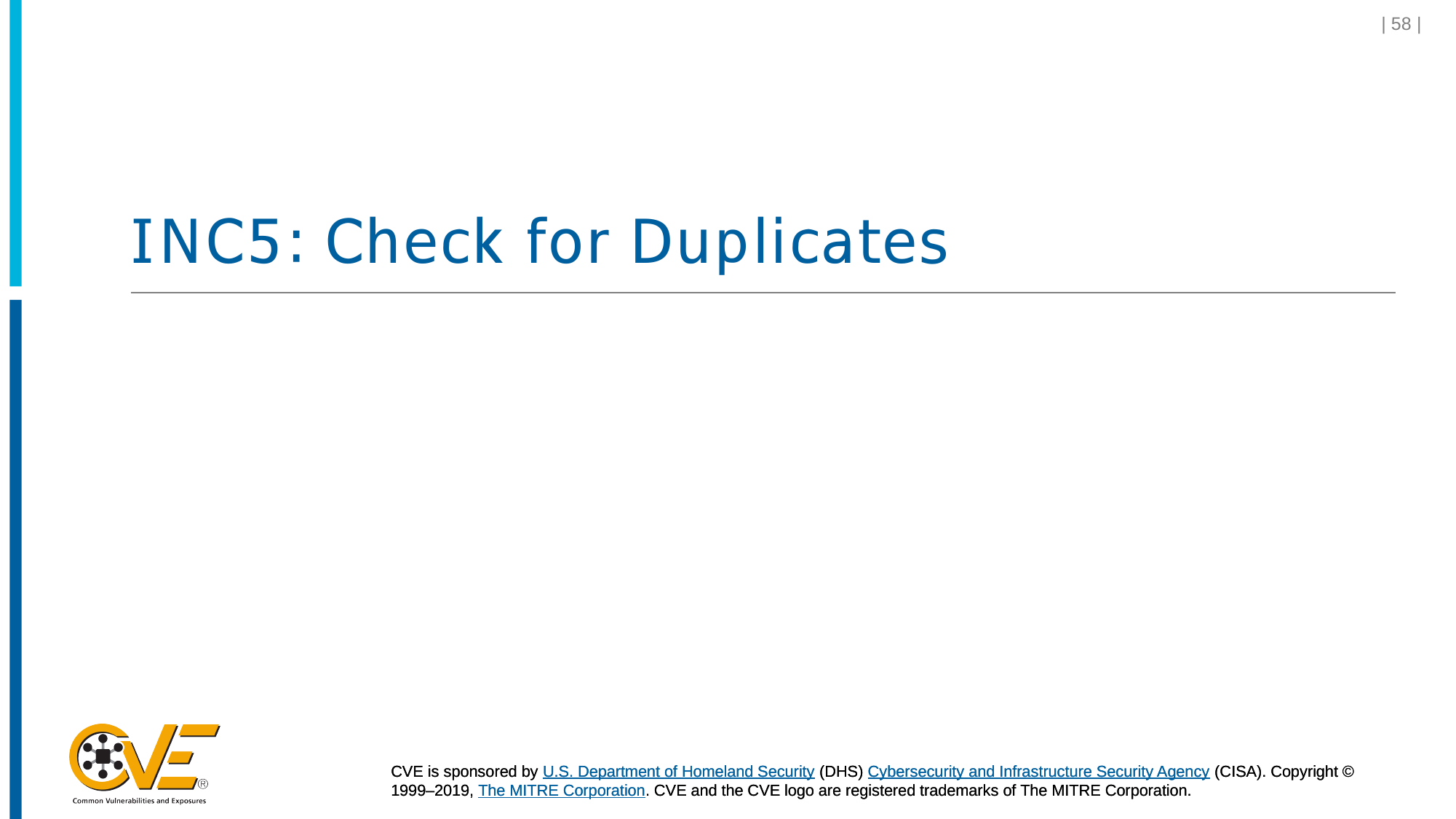

| 58 |
# INC5: Check for Duplicates